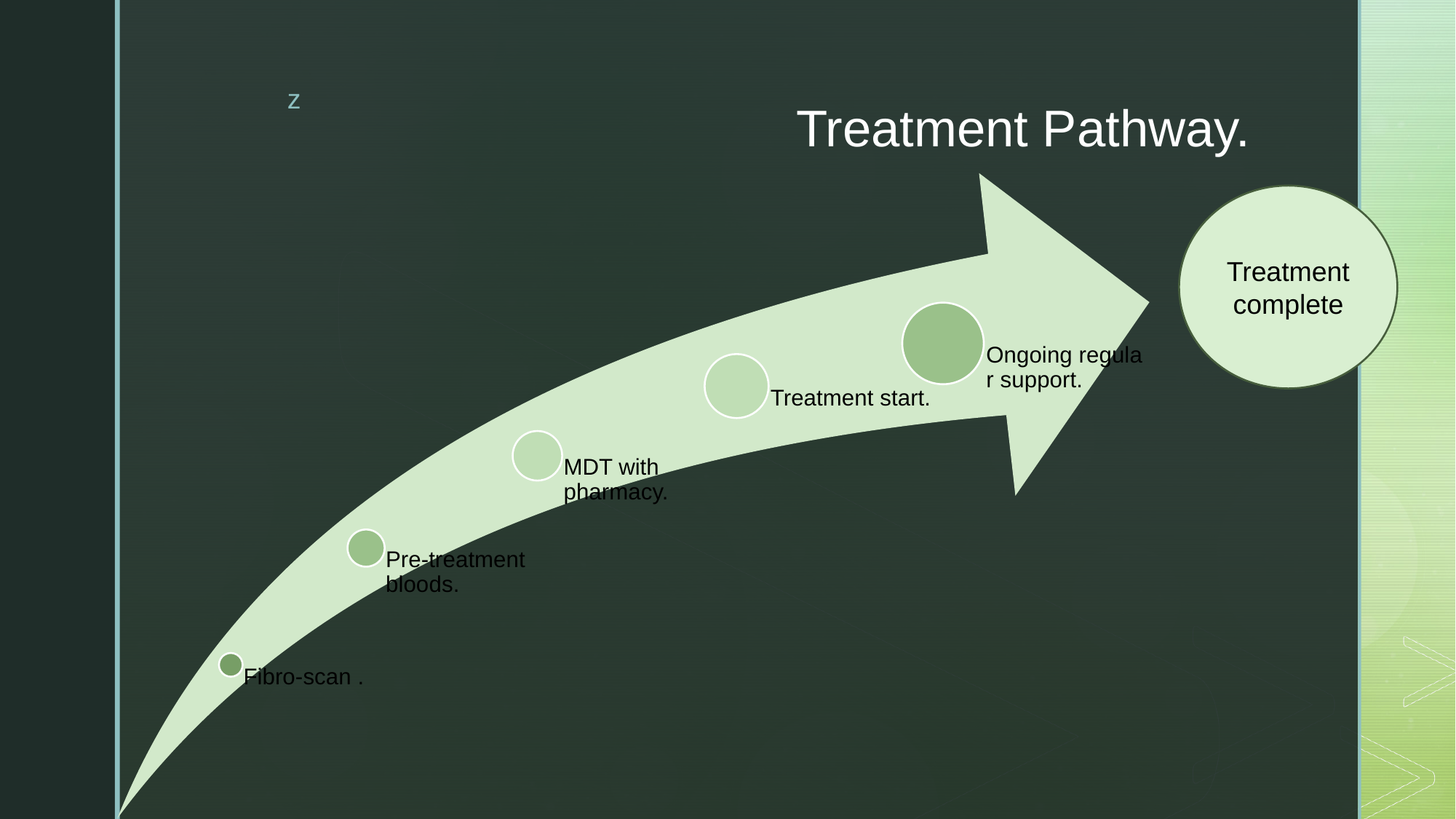

# Treatment Pathway.
Fibro-scan .
Pre-treatment bloods.
MDT with pharmacy.
Treatment start.
Ongoing regular support.
Treatment complete